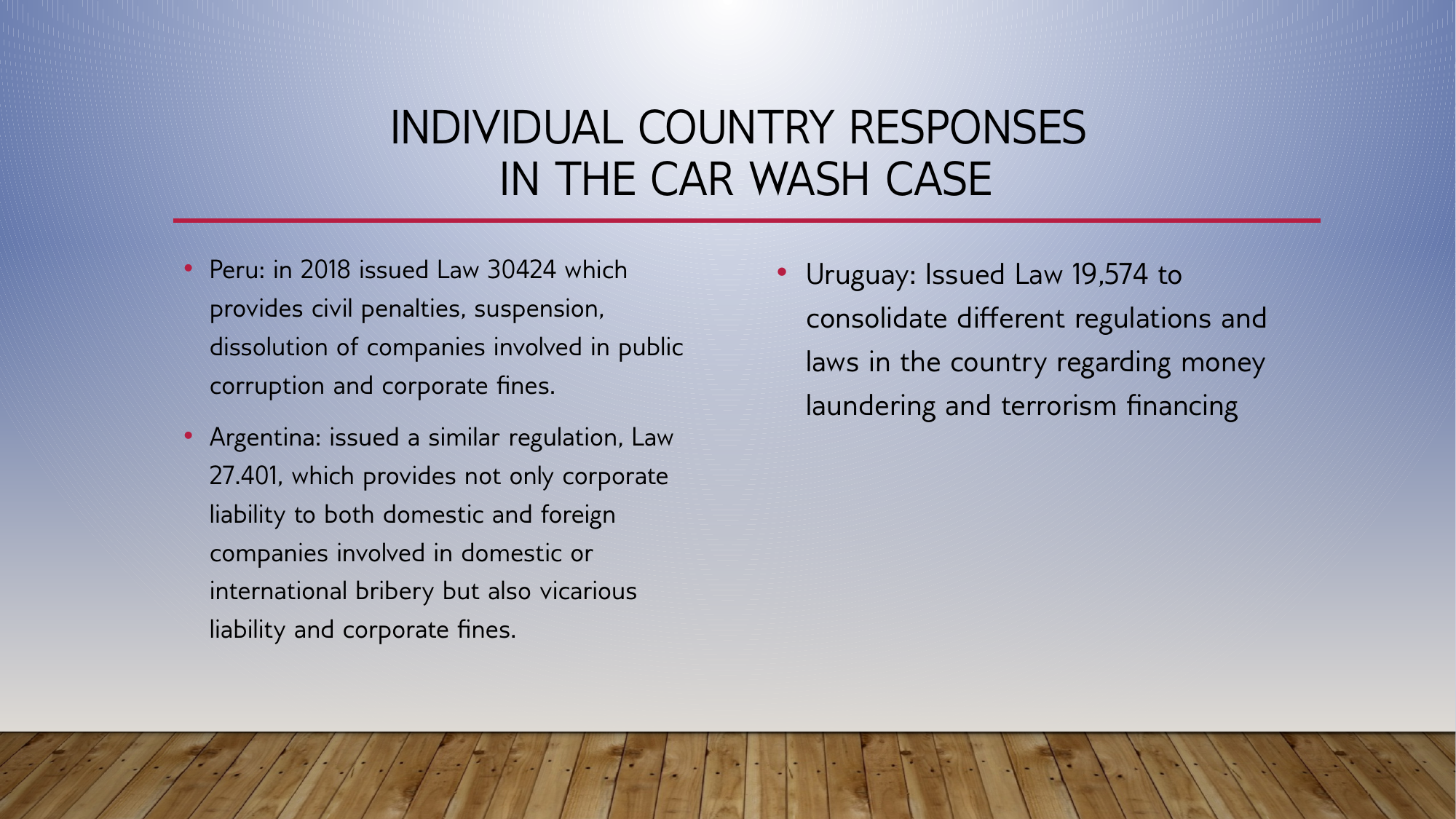

# Individual Country Responses in the car wash case
Peru: in 2018 issued Law 30424 which provides civil penalties, suspension, dissolution of companies involved in public corruption and corporate fines.
Argentina: issued a similar regulation, Law 27.401, which provides not only corporate liability to both domestic and foreign companies involved in domestic or international bribery but also vicarious liability and corporate fines.

Uruguay: Issued Law 19,574 to consolidate different regulations and laws in the country regarding money laundering and terrorism financing